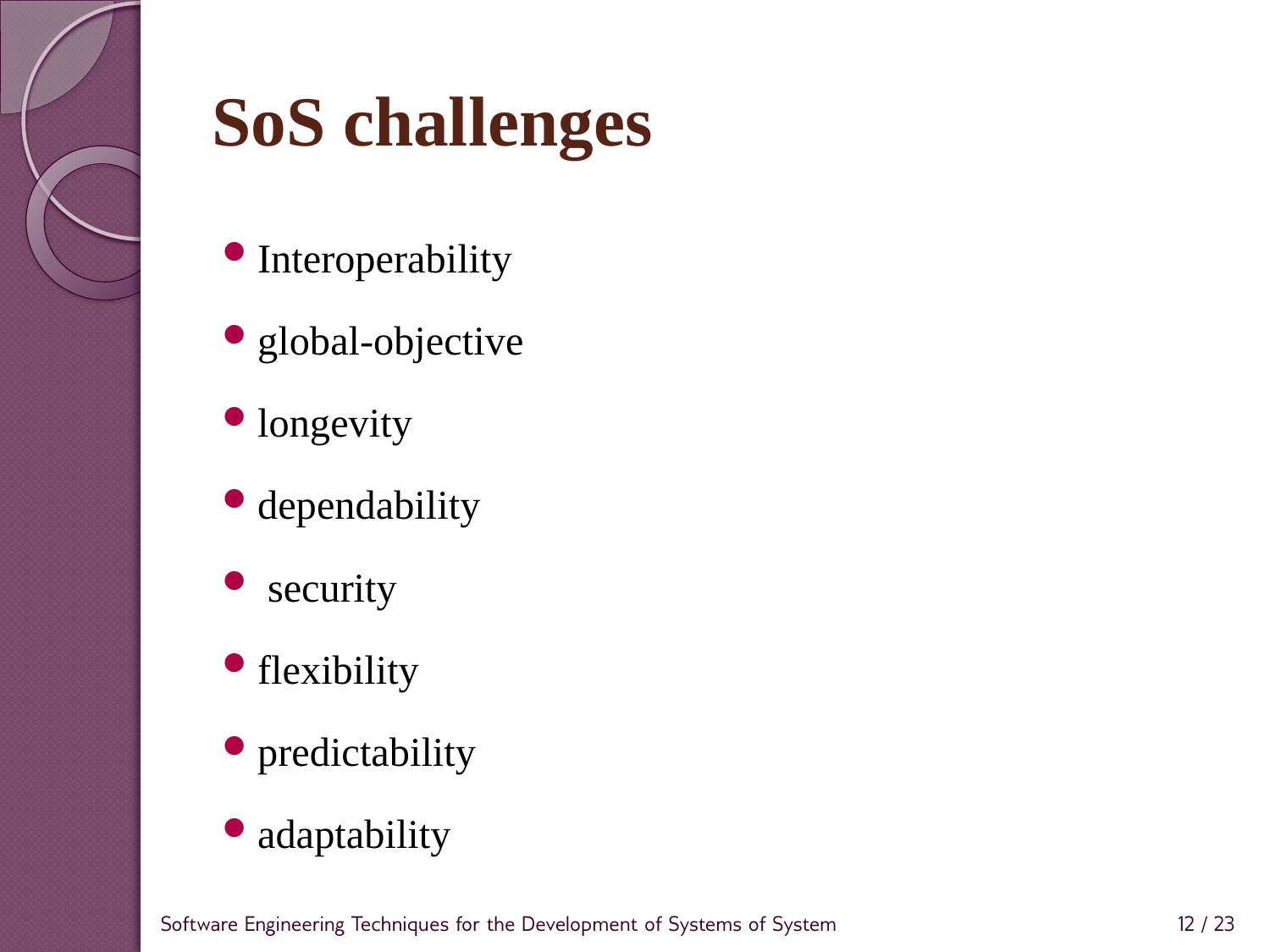

# SoS challenges
Interoperability
global-objective
longevity
dependability
 security
flexibility
predictability
adaptability
Software Engineering Techniques for the Development of Systems of System
12 / 23